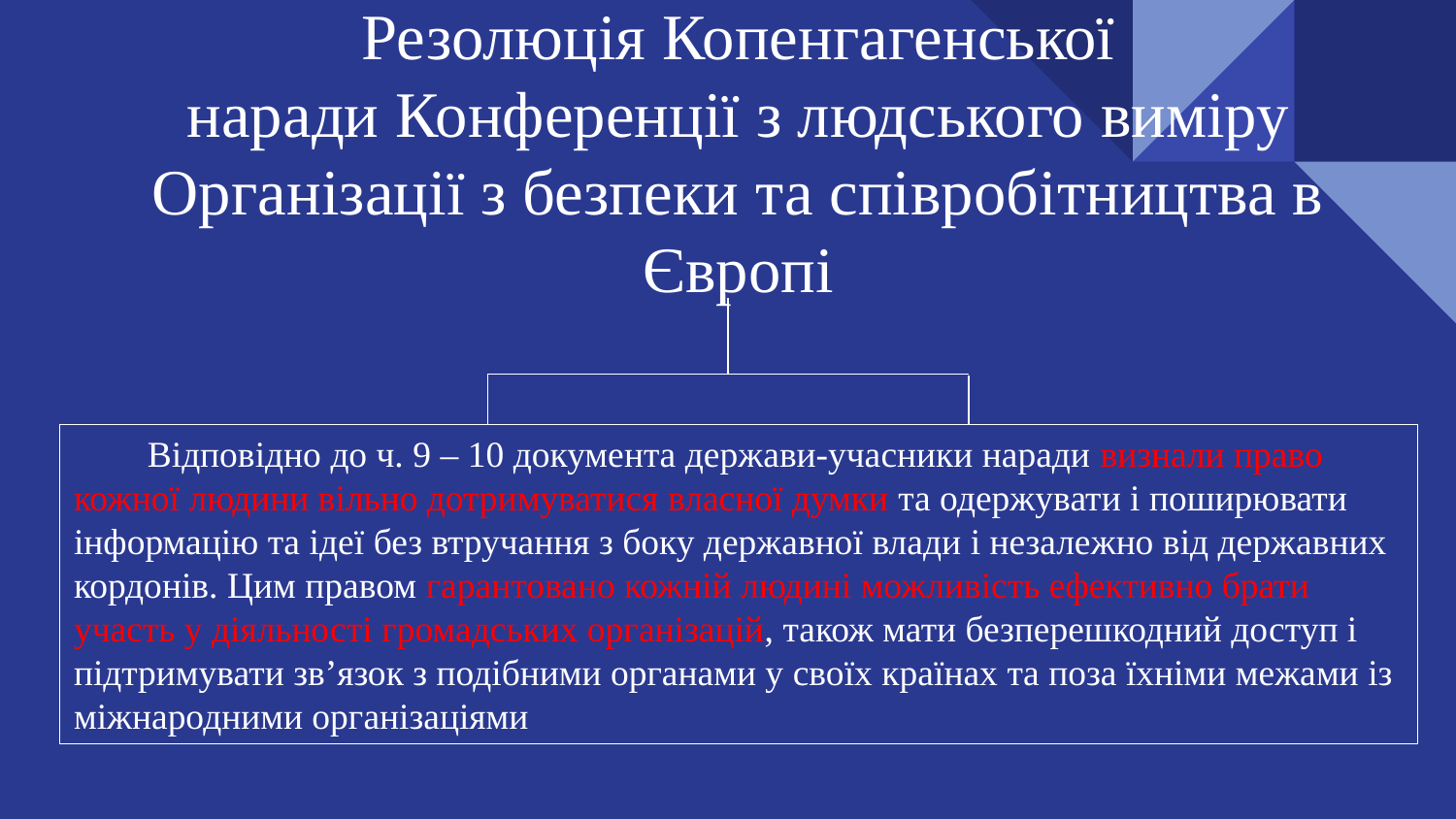

# Резолюція Копенгагенської наради Конференції з людського виміру Організації з безпеки та співробітництва в Європі
        Відповідно до ч. 9 – 10 документа держави-учасники наради визнали право
кожної людини вільно дотримуватися власної думки та одержувати і поширювати
інформацію та ідеї без втручання з боку державної влади і незалежно від державних
кордонів. Цим правом гарантовано кожній людині можливість ефективно брати
участь у діяльності громадських організацій, також мати безперешкодний доступ і
підтримувати зв’язок з подібними органами у своїх країнах та поза їхніми межами із
міжнародними організаціями